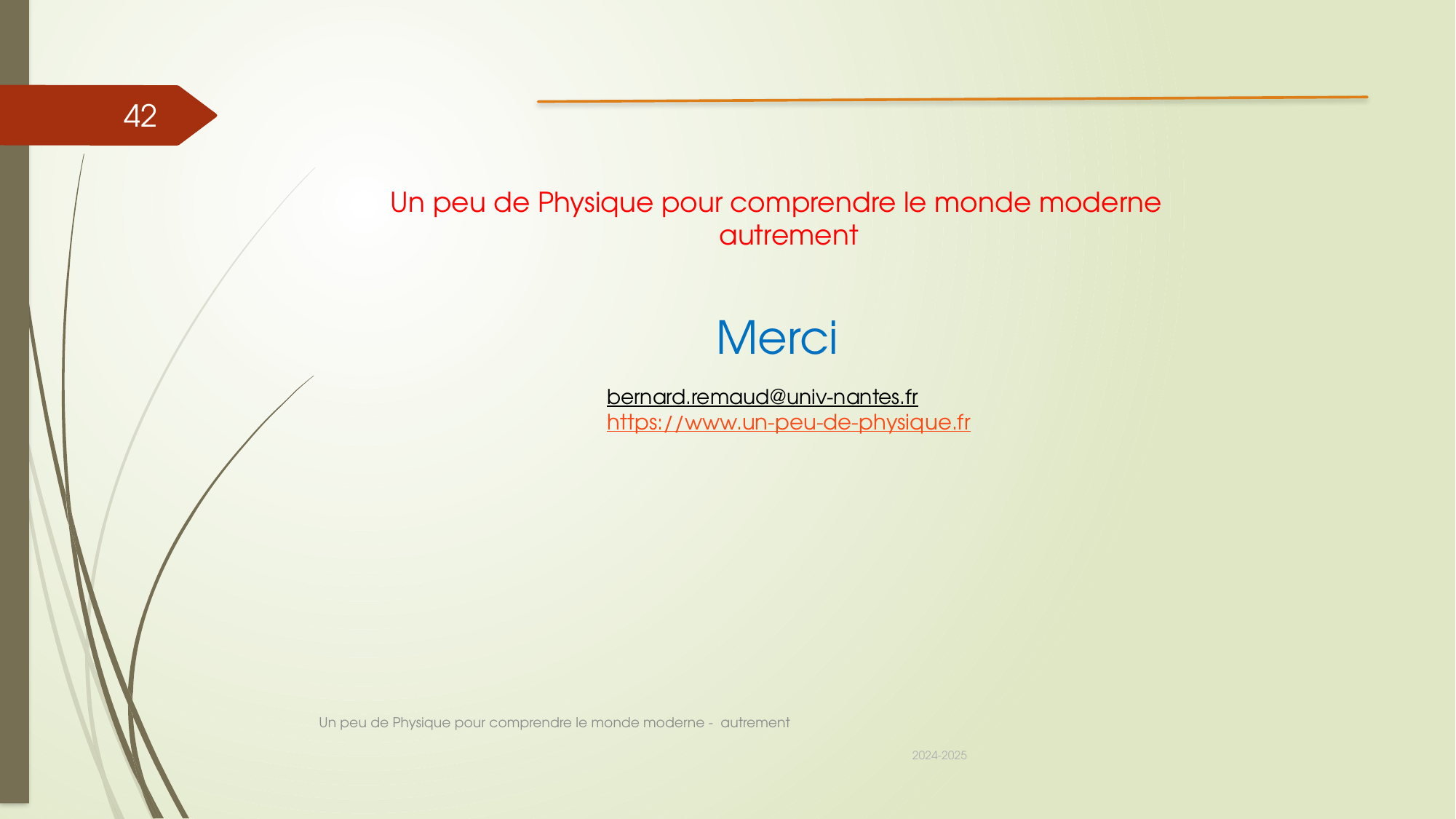

42
Un peu de Physique pour comprendre le monde moderne
autrement
Merci
bernard.remaud@univ-nantes.fr
https://www.un-peu-de-physique.fr
Un peu de Physique pour comprendre le monde moderne -  autrement
2024-2025